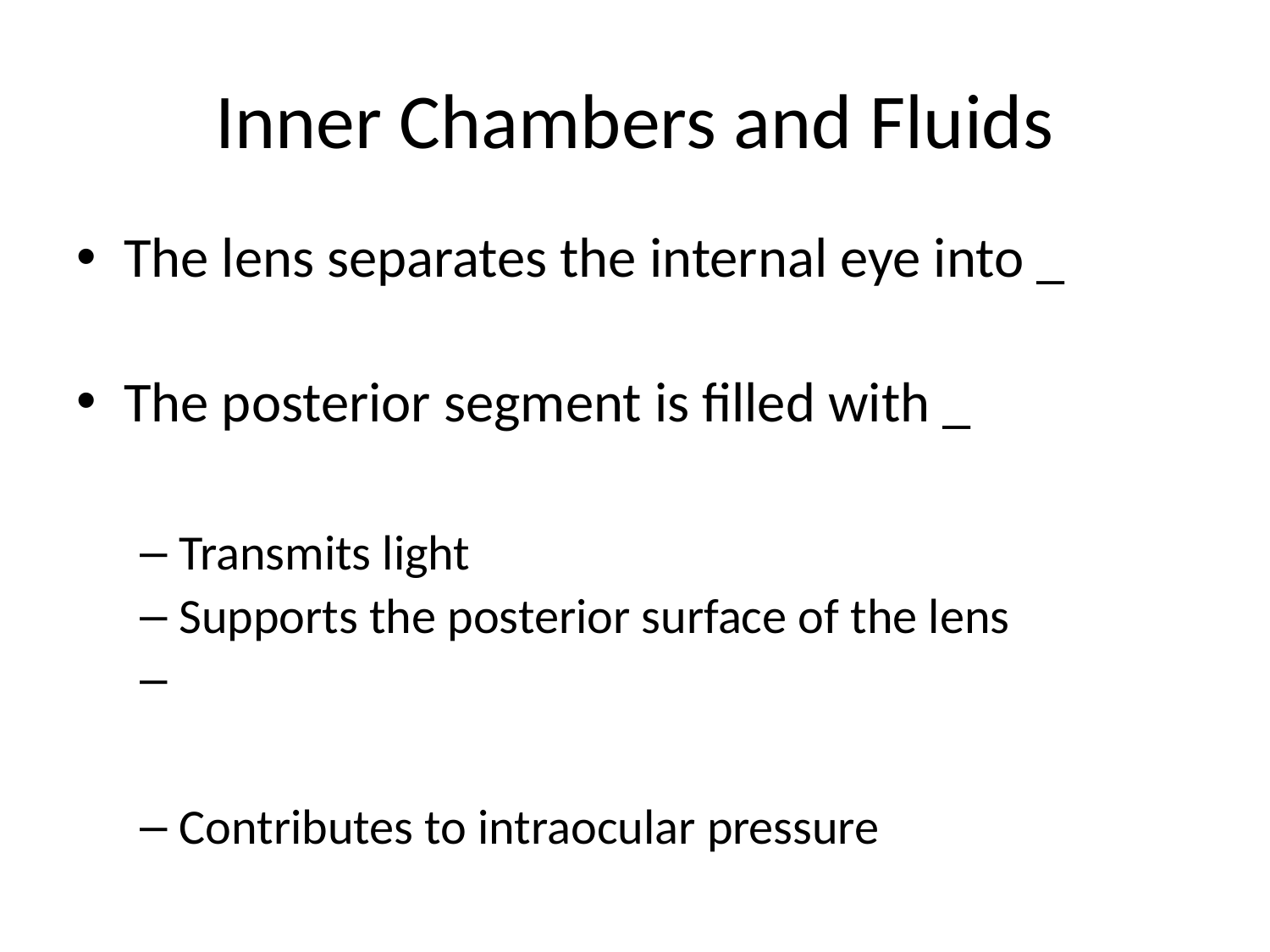

# Inner Chambers and Fluids
The lens separates the internal eye into _

The posterior segment is filled with _

Transmits light
Supports the posterior surface of the lens

Contributes to intraocular pressure